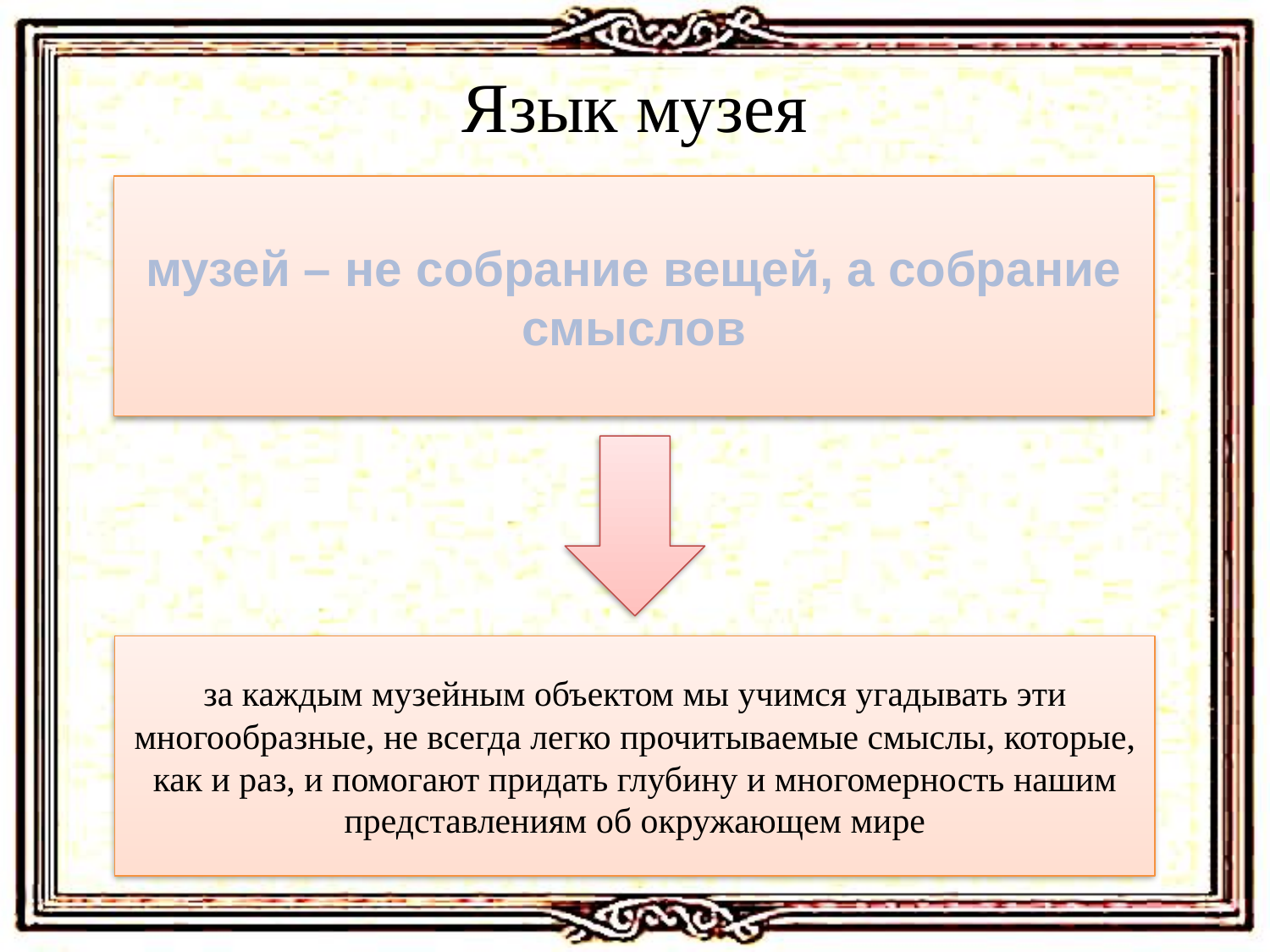

Язык музея
музей – не собрание вещей, а собрание смыслов

за каждым музейным объектом мы учимся угадывать эти многообразные, не всегда легко прочитываемые смыслы, которые, как и раз, и помогают придать глубину и многомерность нашим представлениям об окружающем мире